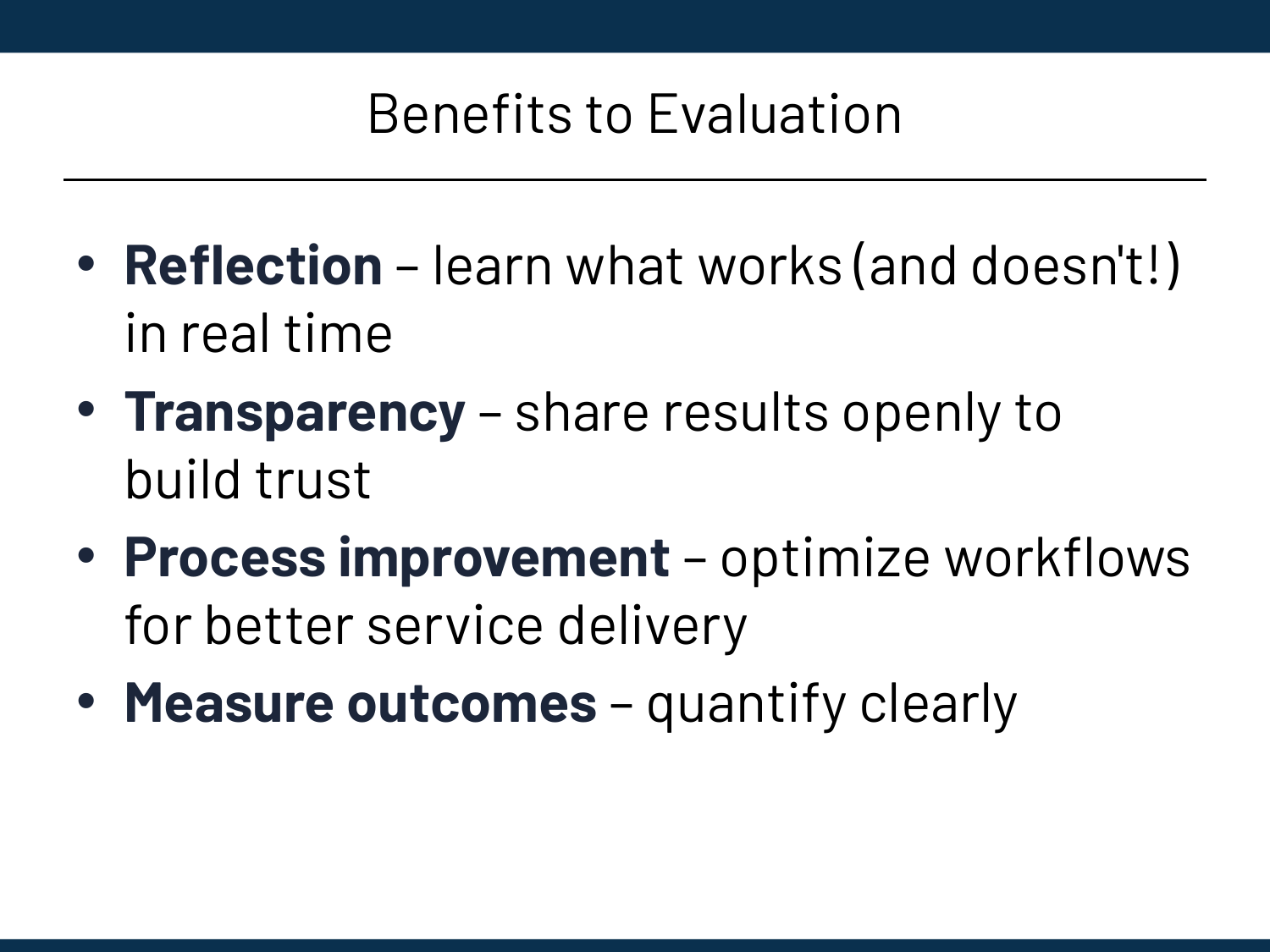

# Benefits to Evaluation
Reflection – learn what works (and doesn't!) in real time
Transparency – share results openly to build trust
Process improvement – optimize workflows for better service delivery
Measure outcomes – quantify clearly